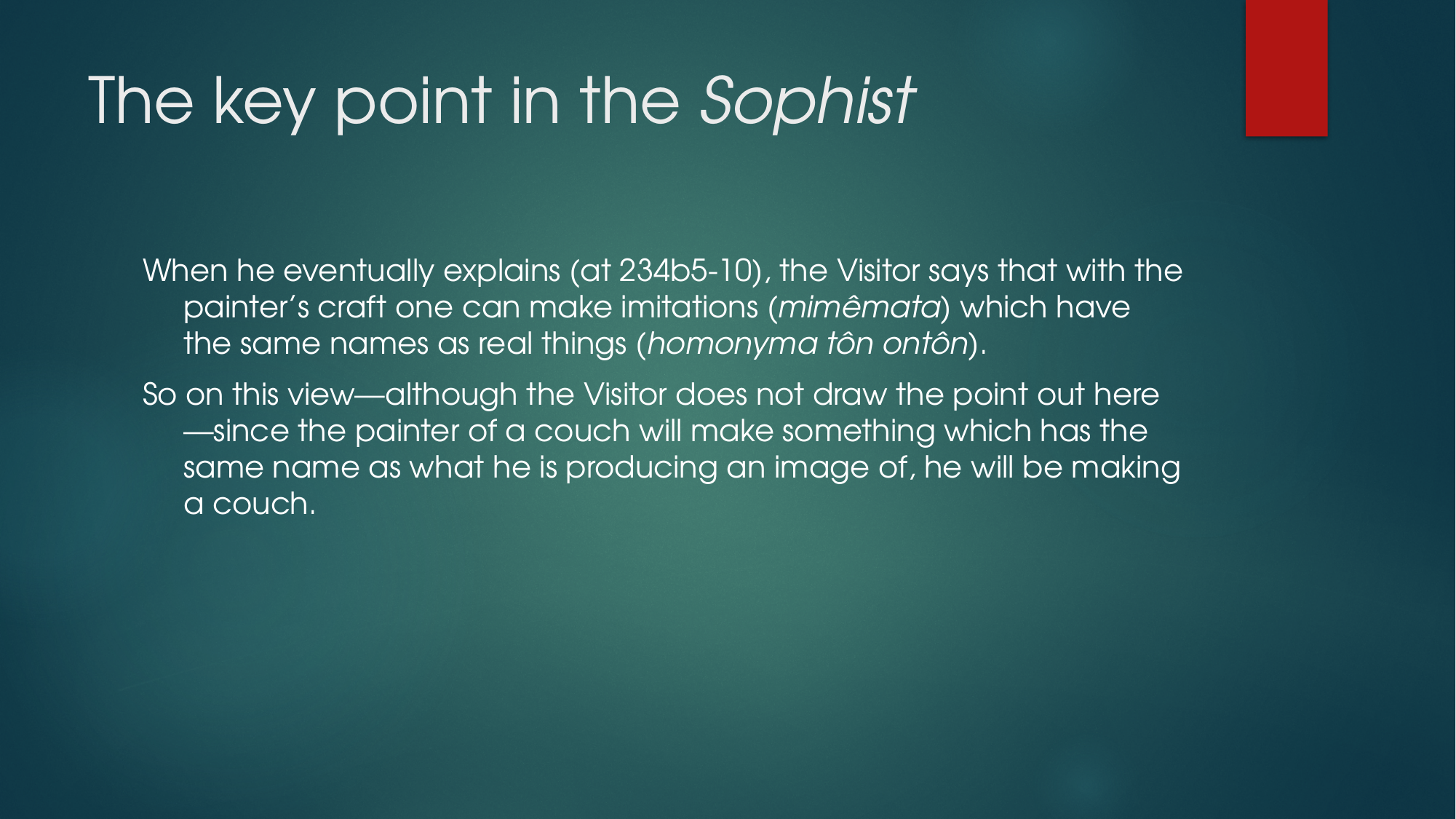

# The key point in the Sophist
When he eventually explains (at 234b5-10), the Visitor says that with the painter’s craft one can make imitations (mimêmata) which have the same names as real things (homonyma tôn ontôn).
So on this view—although the Visitor does not draw the point out here—since the painter of a couch will make something which has the same name as what he is producing an image of, he will be making a couch.